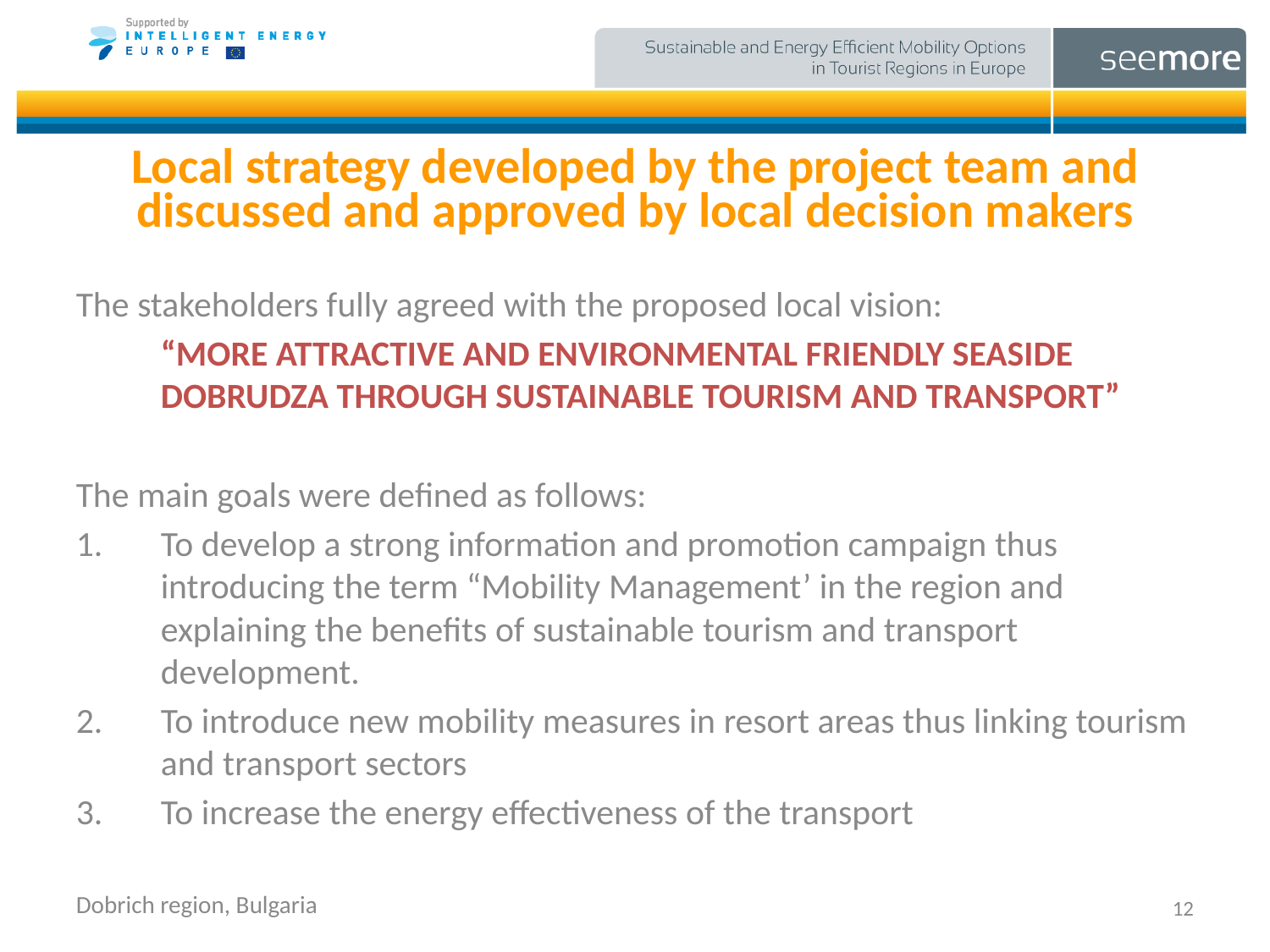

Local strategy developed by the project team and discussed and approved by local decision makers

The stakeholders fully agreed with the proposed local vision:
	“MORE ATTRACTIVE AND ENVIRONMENTAL FRIENDLY SEASIDE DOBRUDZA THROUGH SUSTAINABLE TOURISM AND TRANSPORT”

The main goals were defined as follows:
To develop a strong information and promotion campaign thus introducing the term “Mobility Management’ in the region and explaining the benefits of sustainable tourism and transport development.
To introduce new mobility measures in resort areas thus linking tourism and transport sectors
To increase the energy effectiveness of the transport
12
Dobrich region, Bulgaria